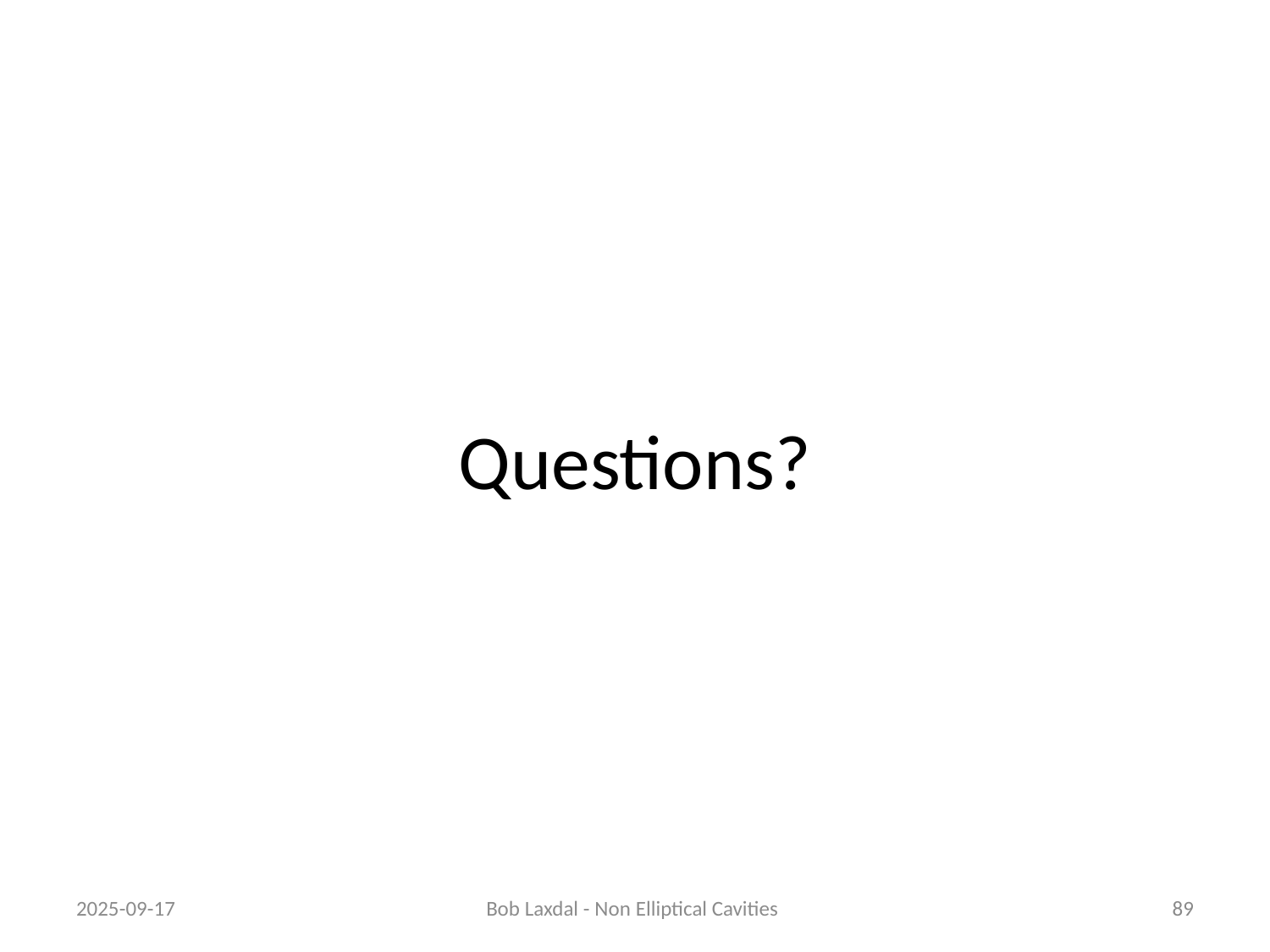

# Questions?
2025-09-17
Bob Laxdal - Non Elliptical Cavities
89